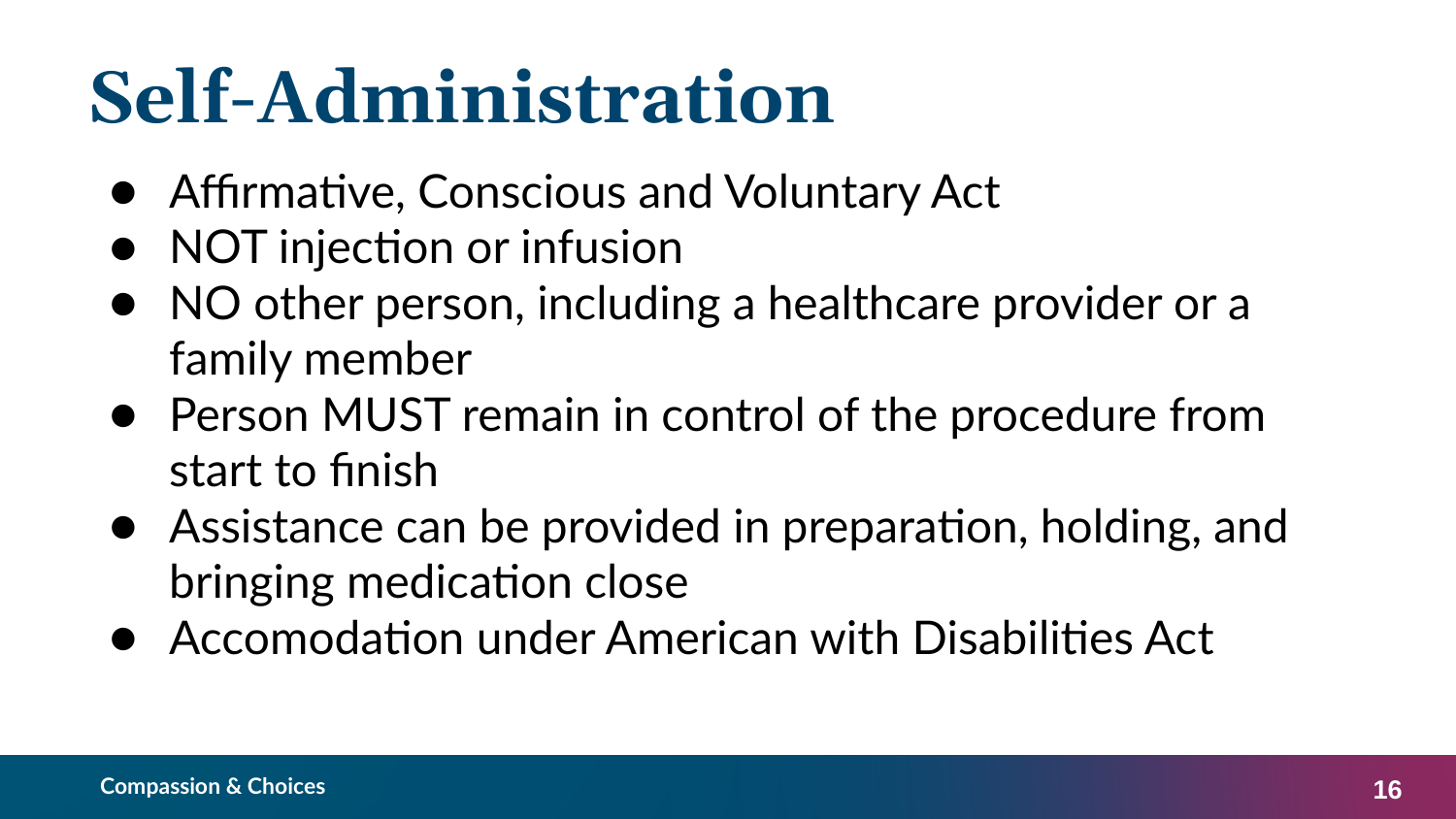

# Self-Administration

Affirmative, Conscious and Voluntary Act
NOT injection or infusion
NO other person, including a healthcare provider or a family member
Person MUST remain in control of the procedure from start to finish
Assistance can be provided in preparation, holding, and bringing medication close
Accomodation under American with Disabilities Act